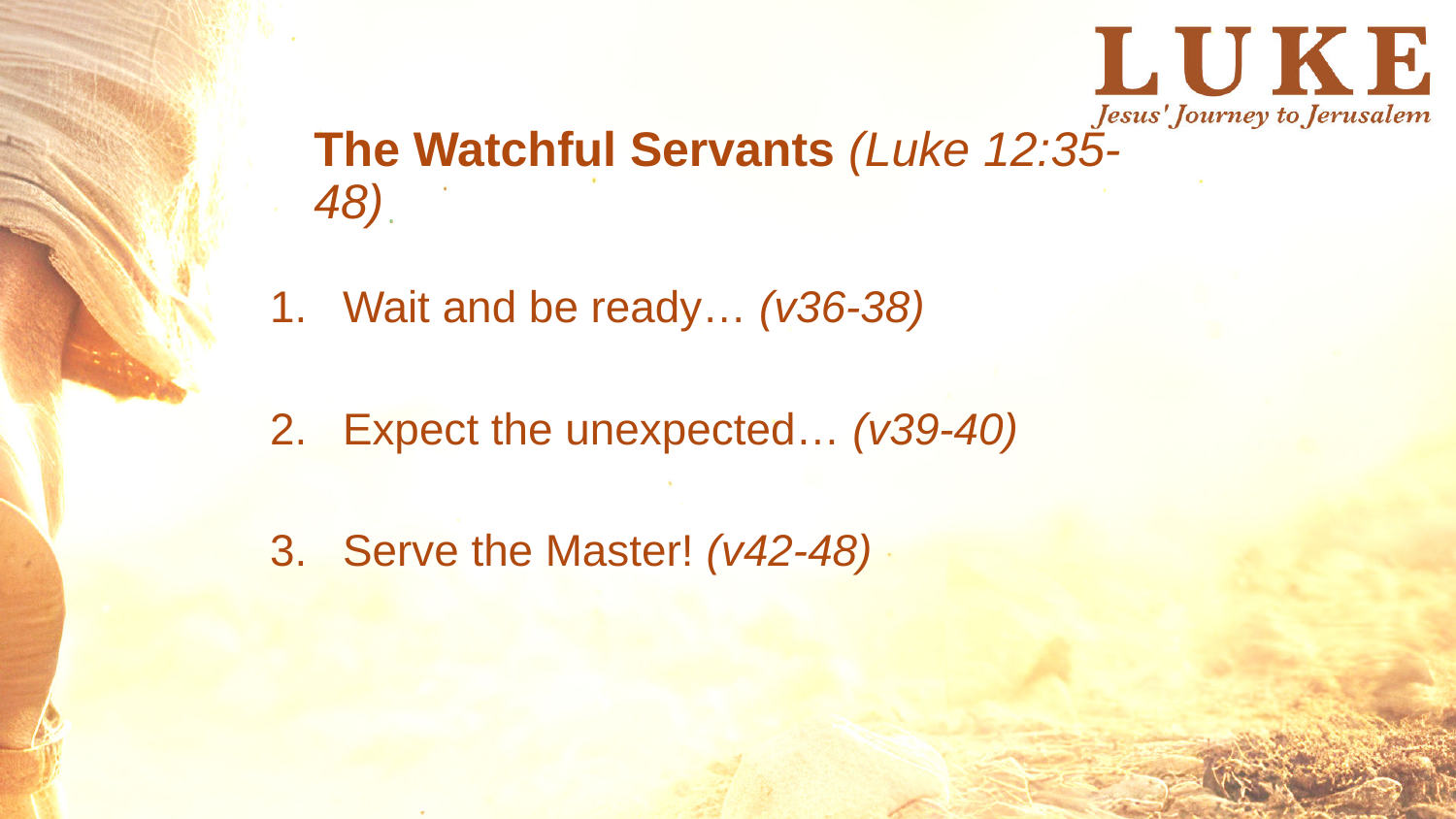

# The Watchful Servants (Luke 12:35-48)
Wait and be ready… (v36-38)
Expect the unexpected… (v39-40)
Serve the Master! (v42-48)